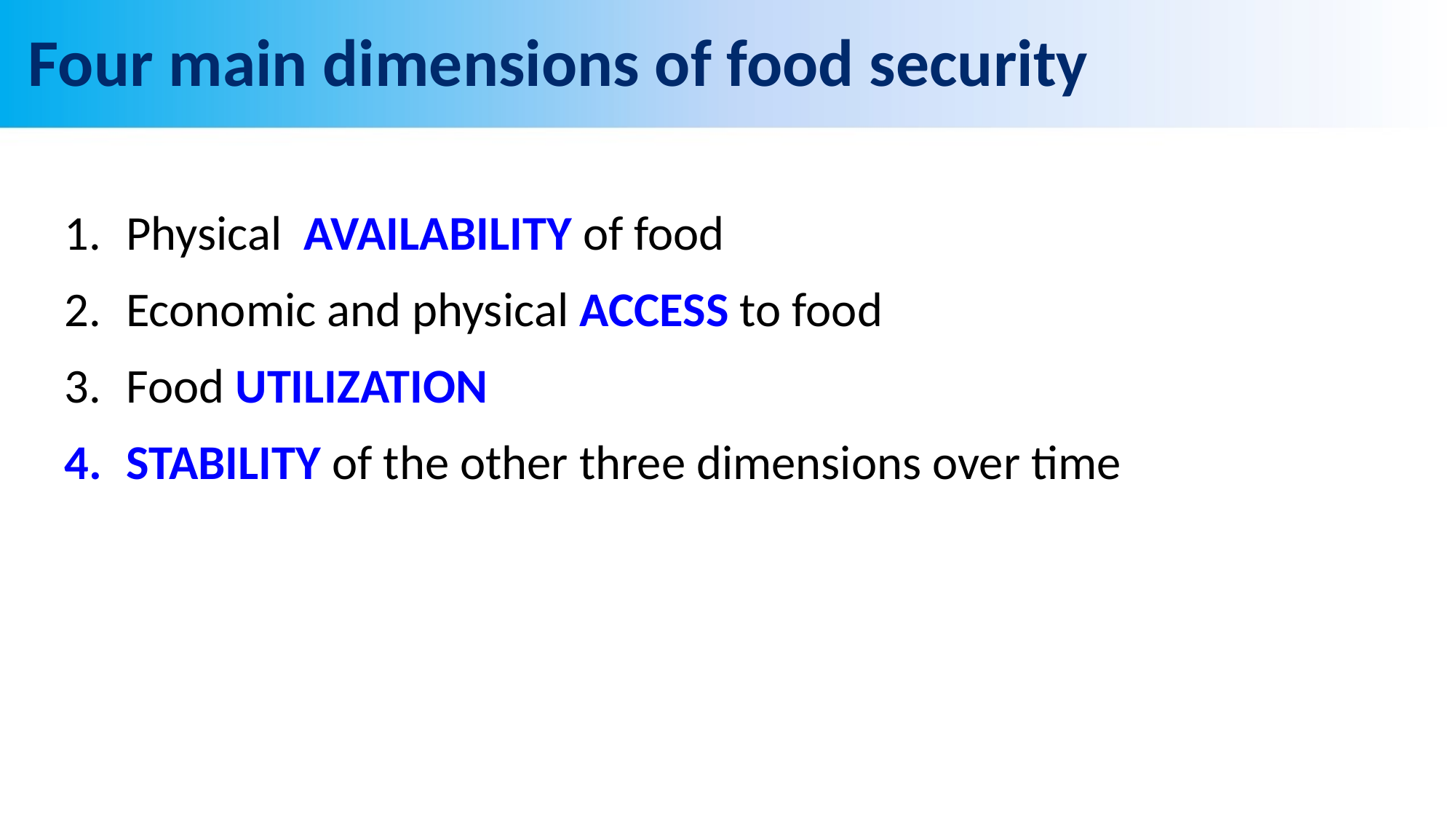

# Four main dimensions of food security
Physical  AVAILABILITY of food
Economic and physical ACCESS to food
Food UTILIZATION
STABILITY of the other three dimensions over time